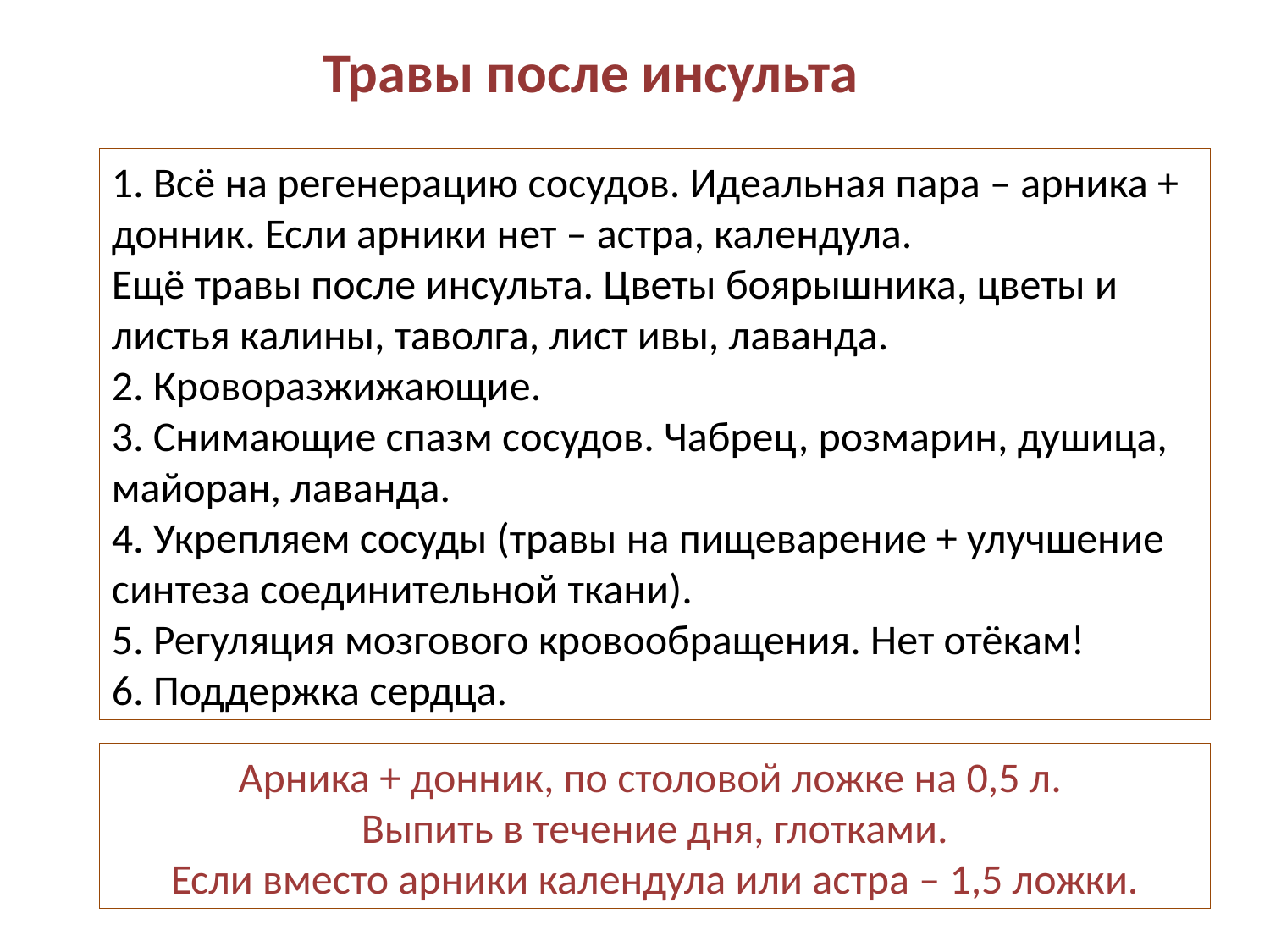

Травы после инсульта
1. Всё на регенерацию сосудов. Идеальная пара – арника + донник. Если арники нет – астра, календула.
Ещё травы после инсульта. Цветы боярышника, цветы и листья калины, таволга, лист ивы, лаванда.
2. Кроворазжижающие.
3. Снимающие спазм сосудов. Чабрец, розмарин, душица, майоран, лаванда.
4. Укрепляем сосуды (травы на пищеварение + улучшение синтеза соединительной ткани).
5. Регуляция мозгового кровообращения. Нет отёкам!
6. Поддержка сердца.
Арника + донник, по столовой ложке на 0,5 л.
Выпить в течение дня, глотками.
Если вместо арники календула или астра – 1,5 ложки.